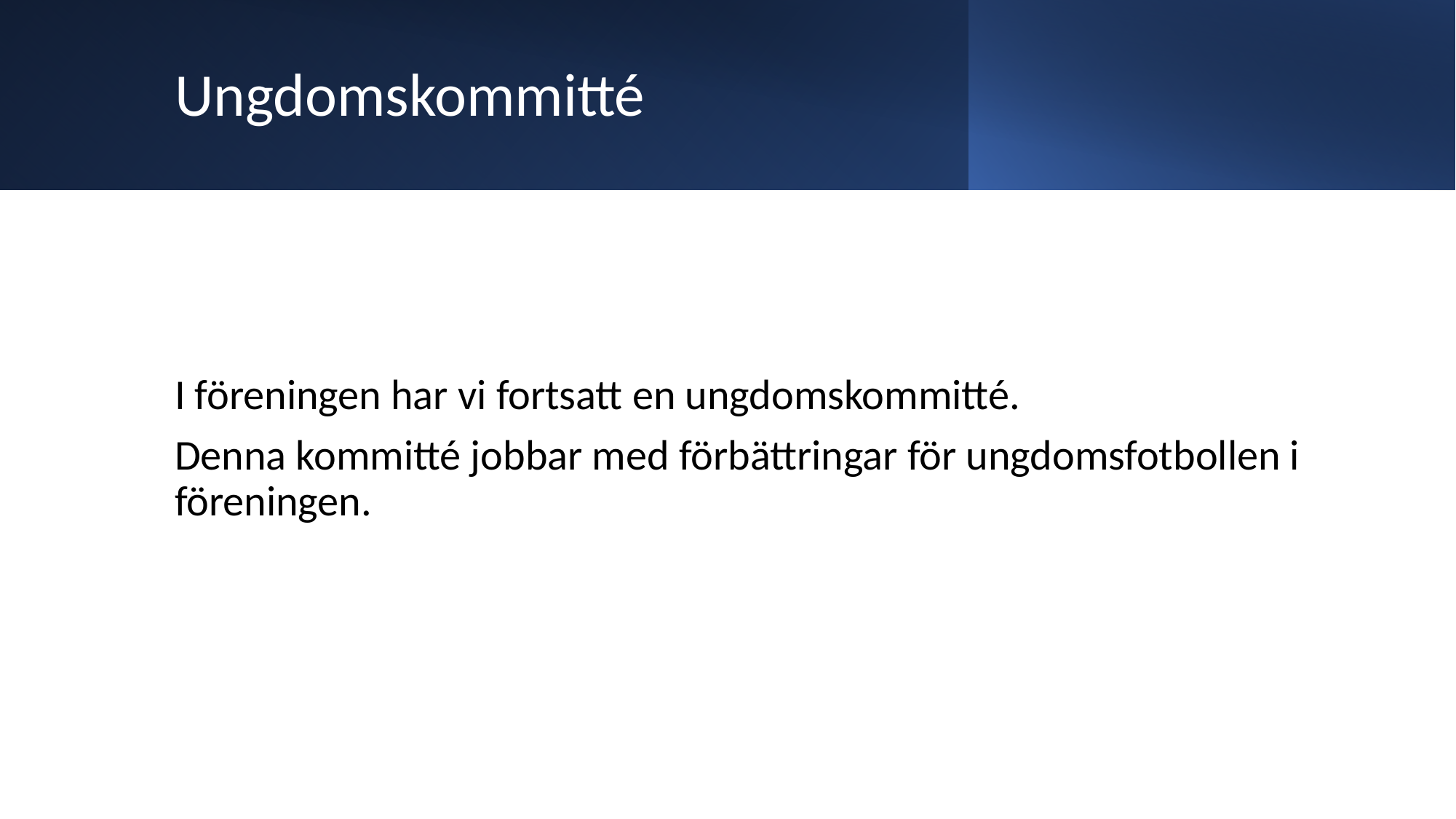

# Ungdomskommitté
I föreningen har vi fortsatt en ungdomskommitté.
Denna kommitté jobbar med förbättringar för ungdomsfotbollen i föreningen.